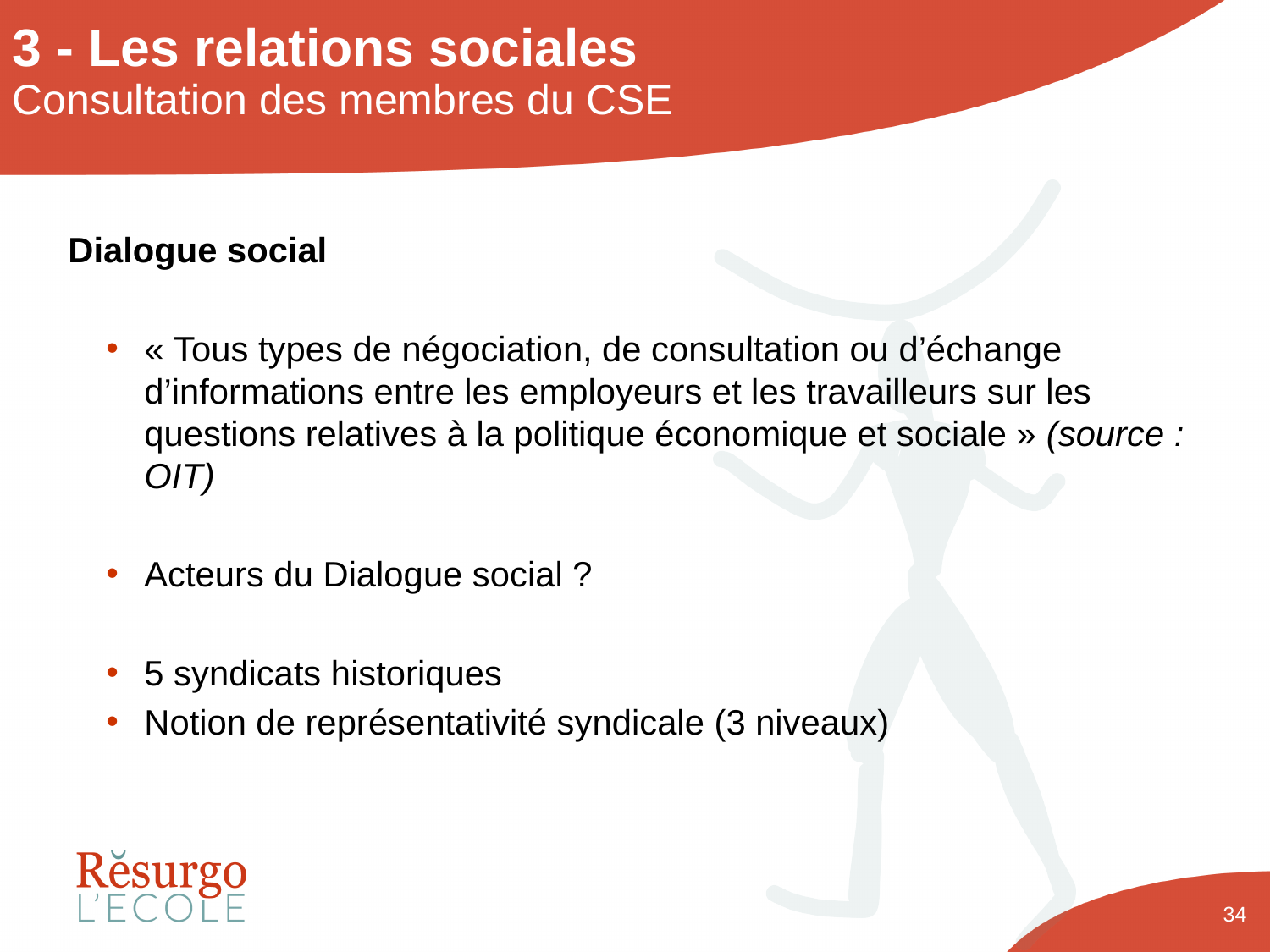

3 - Les relations sociales
Consultation des membres du CSE

Dialogue social

« Tous types de négociation, de consultation ou d’échange d’informations entre les employeurs et les travailleurs sur les questions relatives à la politique économique et sociale » (source : OIT)

Acteurs du Dialogue social ?

5 syndicats historiques
Notion de représentativité syndicale (3 niveaux)

34